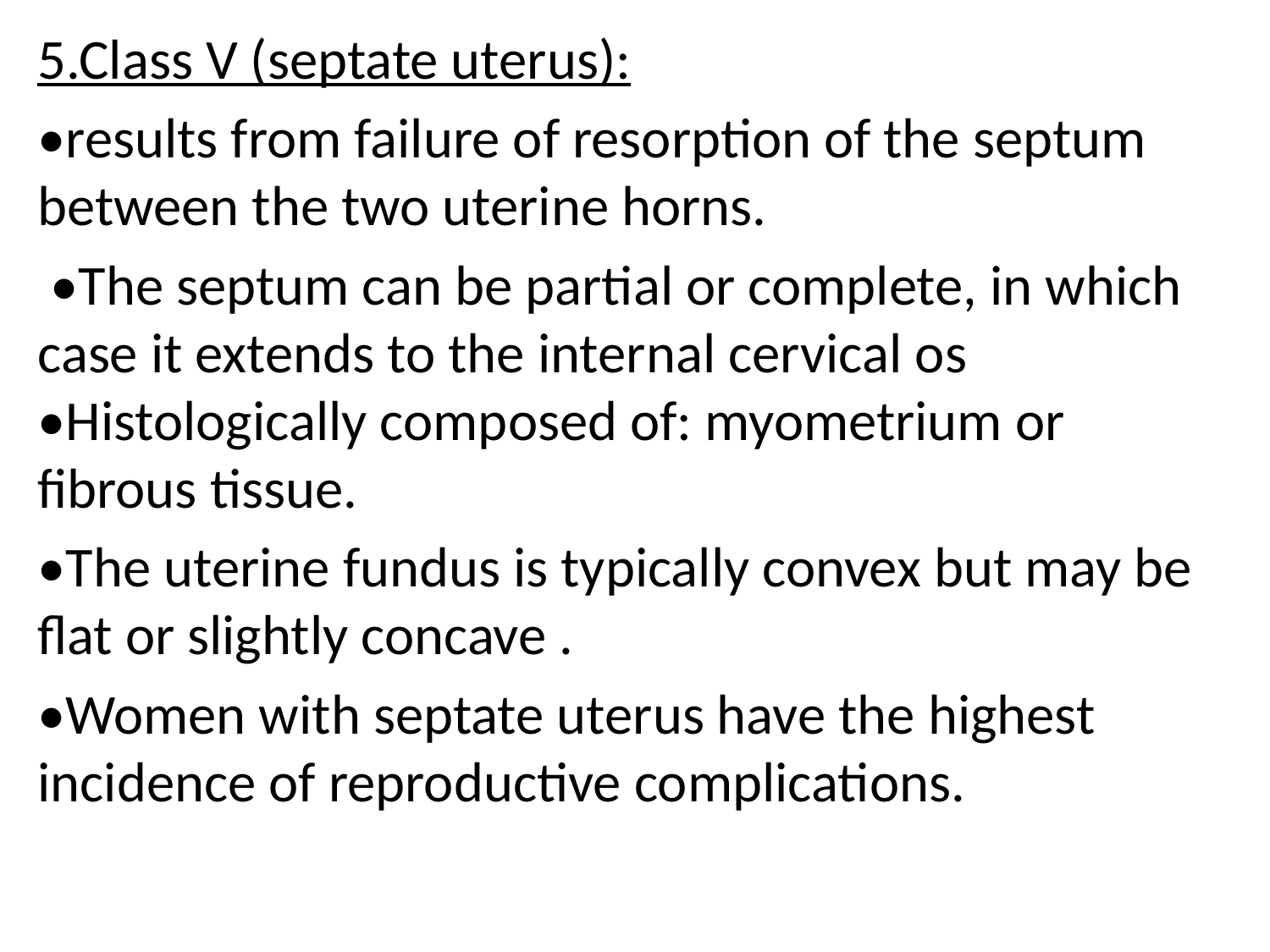

5.Class V (septate uterus):
•results from failure of resorption of the septum between the two uterine horns.
 •The septum can be partial or complete, in which case it extends to the internal cervical os •Histologically composed of: myometrium or fibrous tissue.
•The uterine fundus is typically convex but may be flat or slightly concave .
•Women with septate uterus have the highest incidence of reproductive complications.